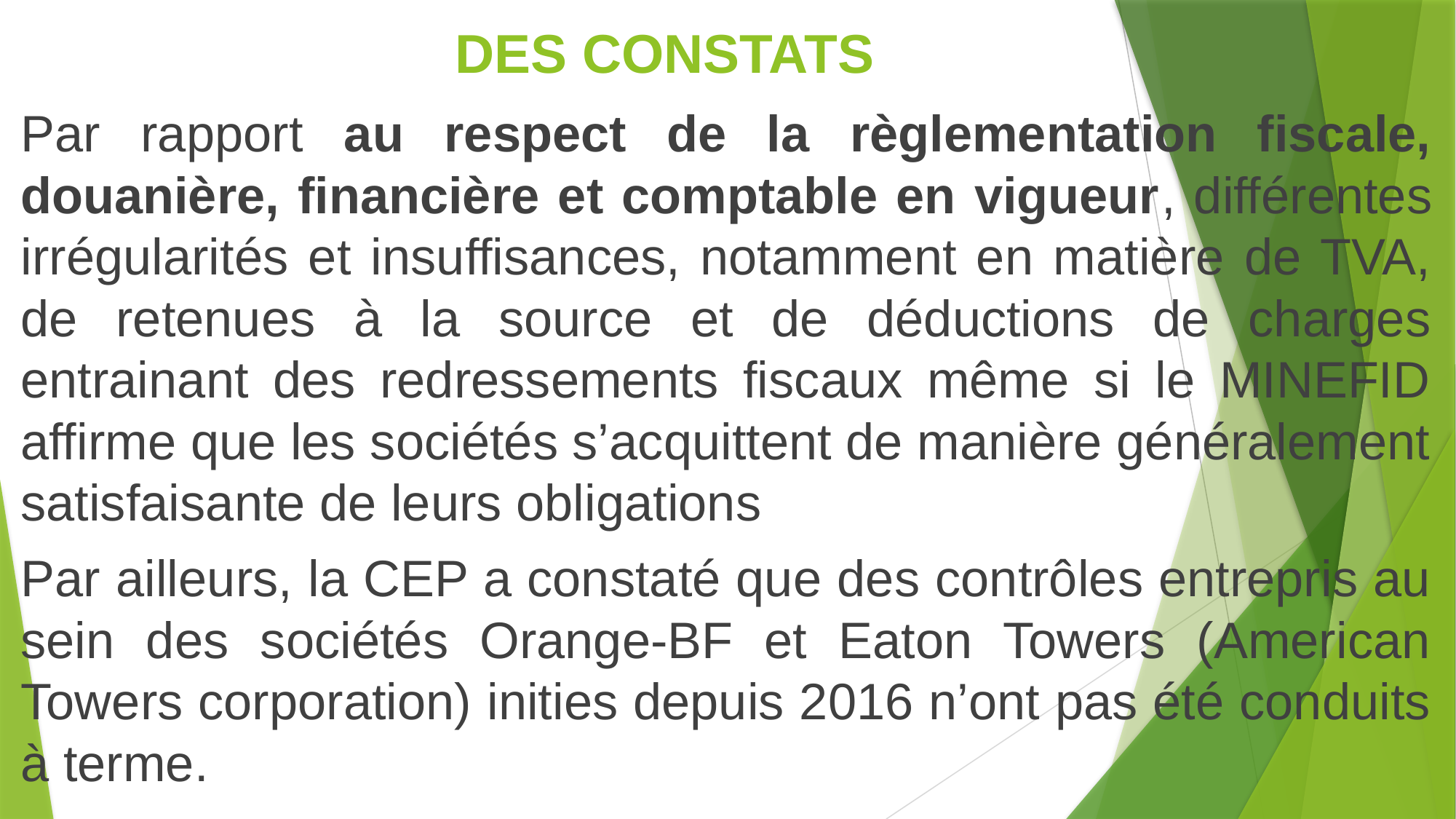

# DES CONSTATS
Par rapport au respect de la règlementation fiscale, douanière, financière et comptable en vigueur, différentes irrégularités et insuffisances, notamment en matière de TVA, de retenues à la source et de déductions de charges entrainant des redressements fiscaux même si le MINEFID affirme que les sociétés s’acquittent de manière généralement satisfaisante de leurs obligations
Par ailleurs, la CEP a constaté que des contrôles entrepris au sein des sociétés Orange-BF et Eaton Towers (American Towers corporation) inities depuis 2016 n’ont pas été conduits à terme.